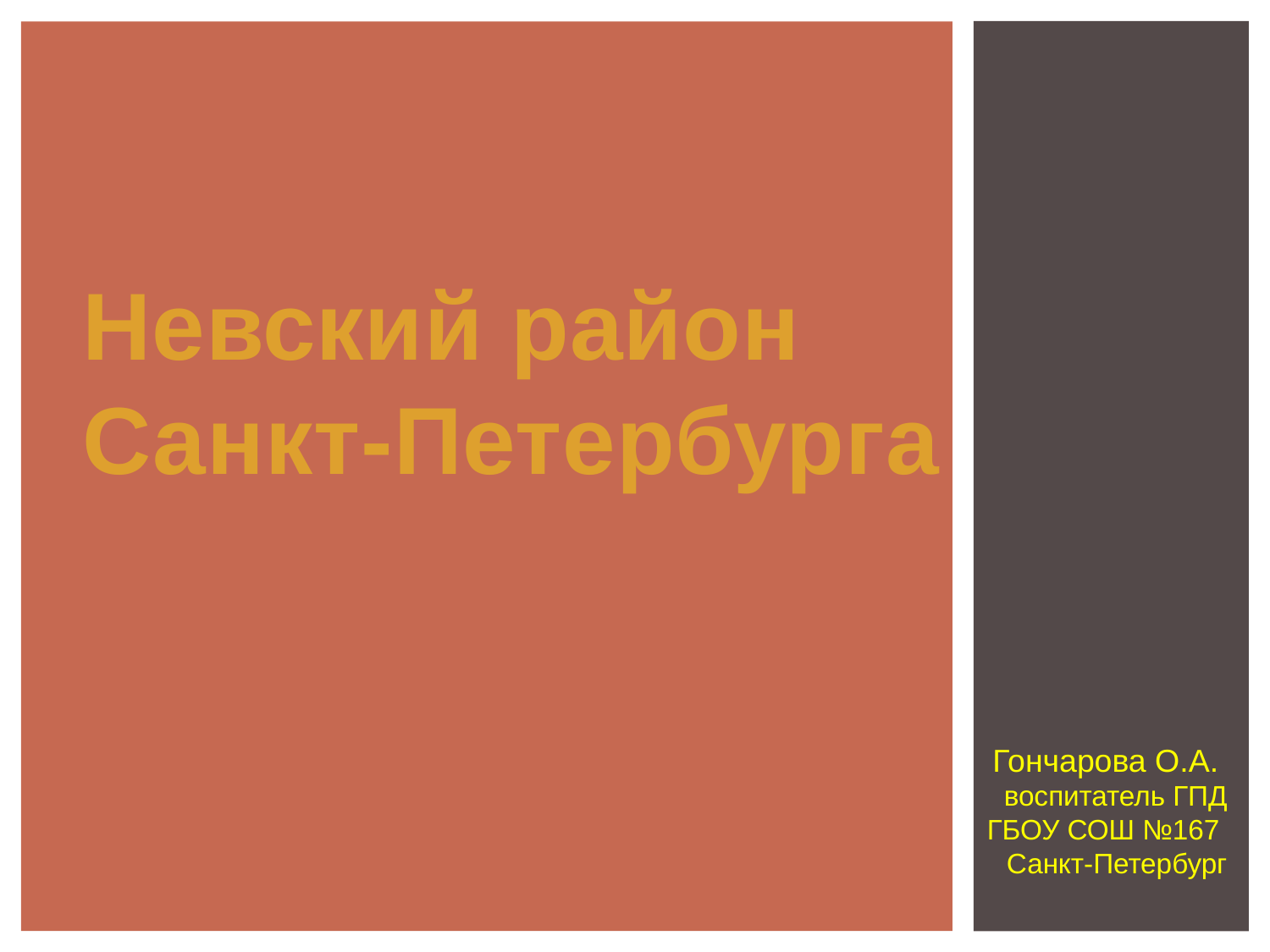

Невский район
Санкт-Петербурга
Гончарова О.А.
воспитатель ГПД
ГБОУ СОШ №167
Санкт-Петербург